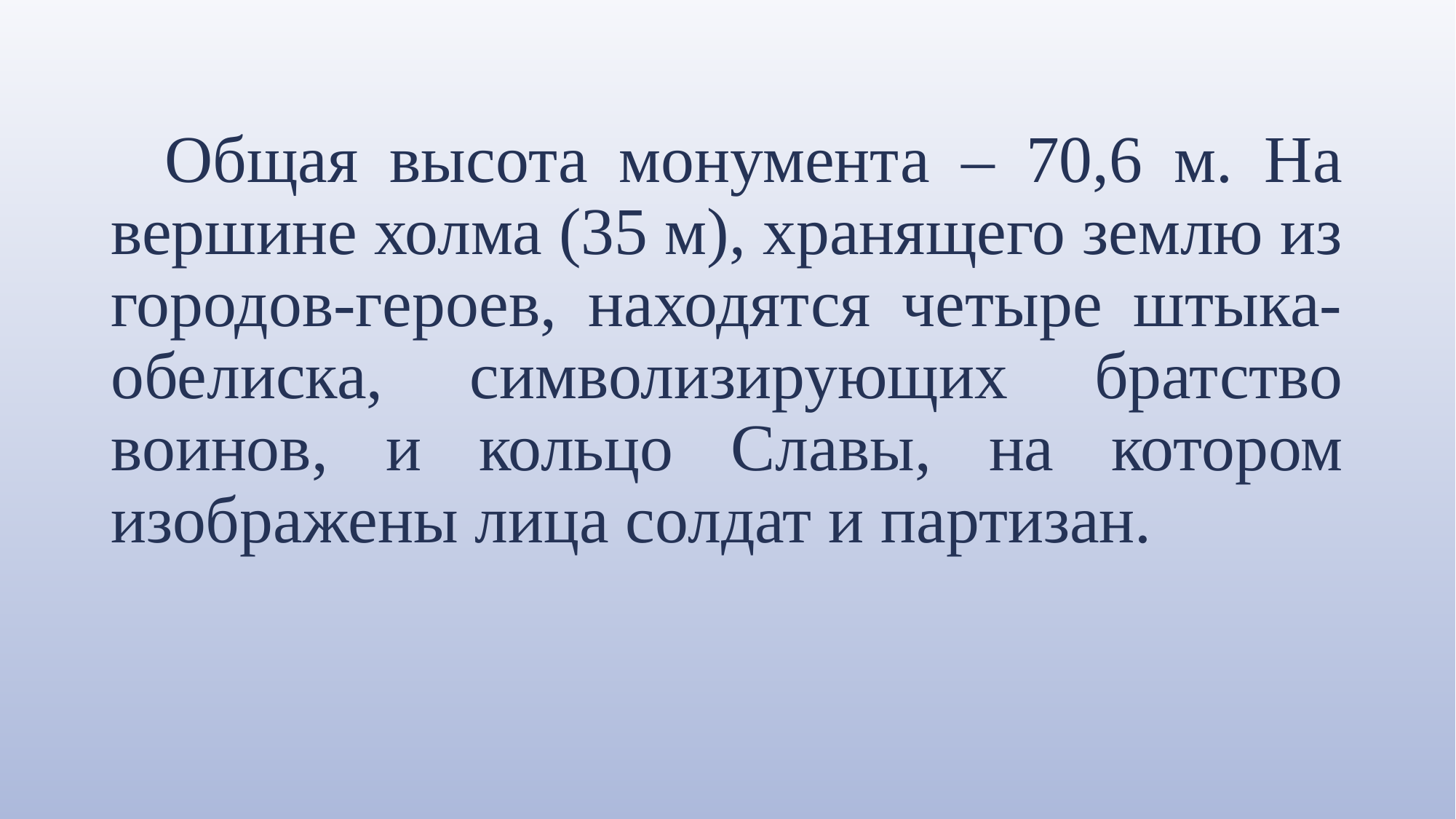

Общая высота монумента – 70,6 м. На вершине холма (35 м), хранящего землю из городов-героев, находятся четыре штыка-обелиска, символизирующих братство воинов, и кольцо Славы, на котором изображены лица солдат и партизан.